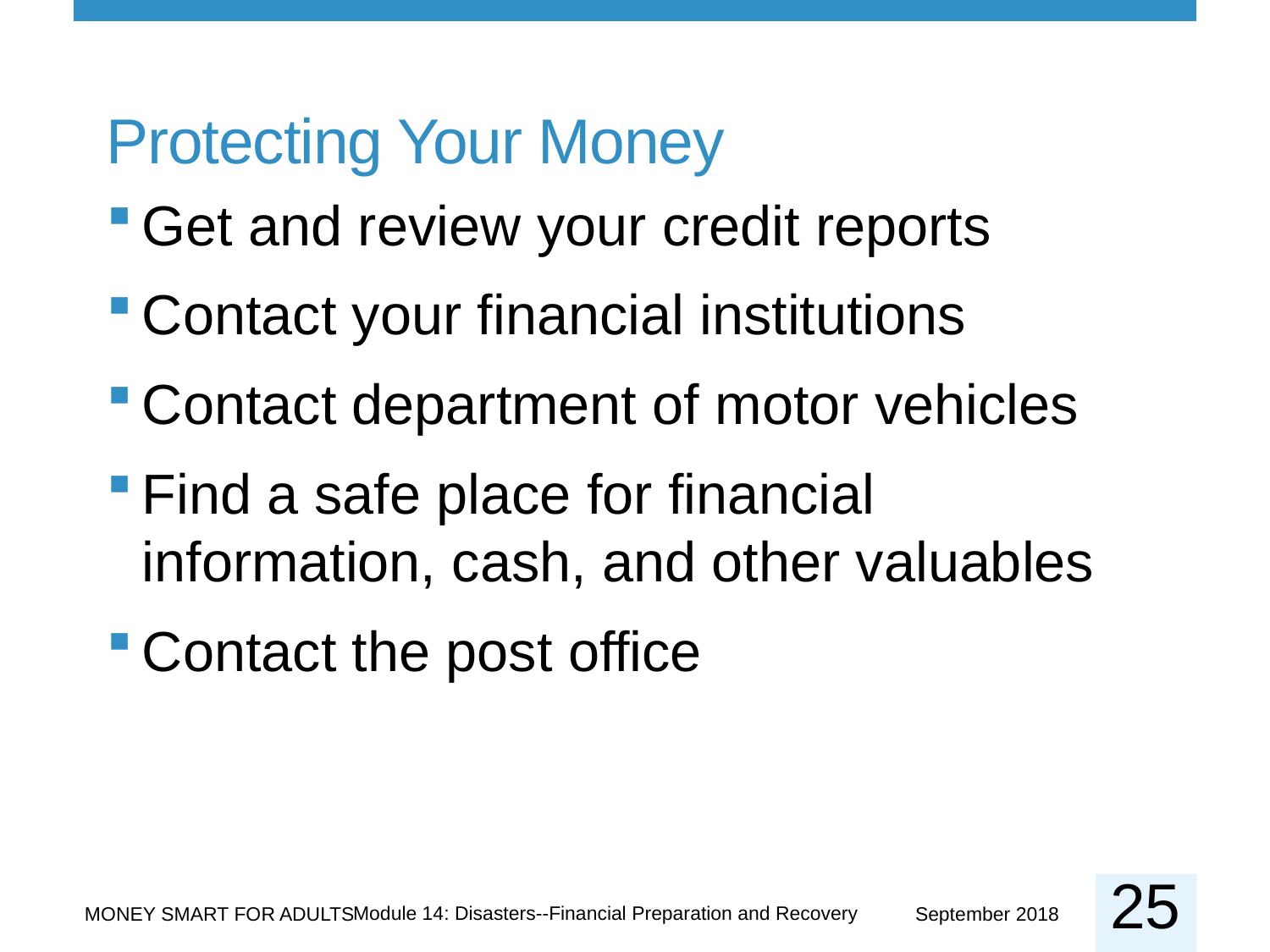

# Protecting Your Money
Get and review your credit reports
Contact your financial institutions
Contact department of motor vehicles
Find a safe place for financial information, cash, and other valuables
Contact the post office
25